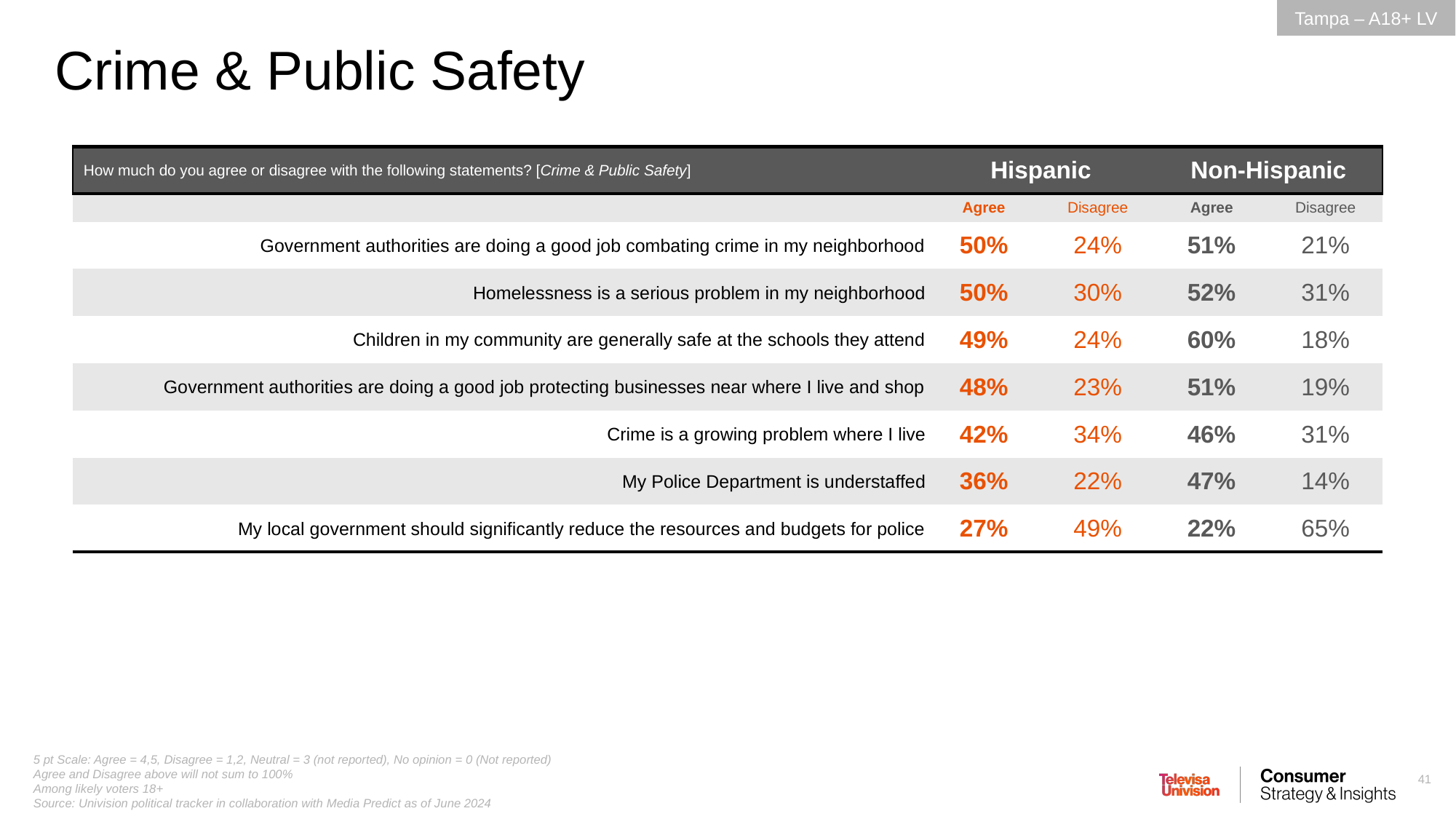

Crime & Public Safety
| How much do you agree or disagree with the following statements? [Crime & Public Safety] | Hispanic | Non-Hispanic | Non-Hispanic | Non-Hispanic |
| --- | --- | --- | --- | --- |
|  | Agree | Disagree | Agree | Disagree |
| Government authorities are doing a good job combating crime in my neighborhood | 50% | 24% | 51% | 21% |
| Homelessness is a serious problem in my neighborhood | 50% | 30% | 52% | 31% |
| Children in my community are generally safe at the schools they attend | 49% | 24% | 60% | 18% |
| Government authorities are doing a good job protecting businesses near where I live and shop | 48% | 23% | 51% | 19% |
| Crime is a growing problem where I live | 42% | 34% | 46% | 31% |
| My Police Department is understaffed | 36% | 22% | 47% | 14% |
| My local government should significantly reduce the resources and budgets for police | 27% | 49% | 22% | 65% |